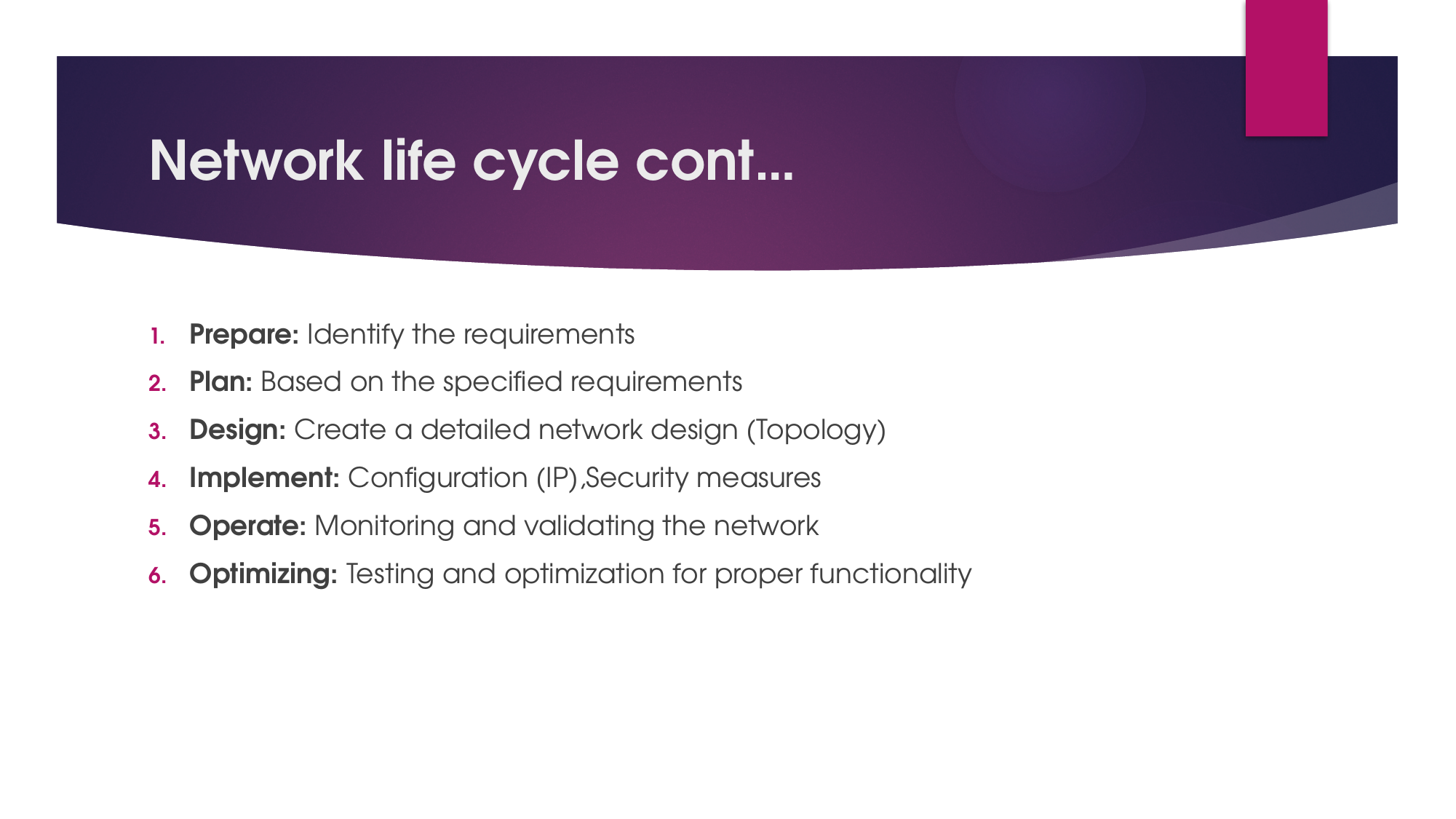

# Network life cycle cont…
Prepare: Identify the requirements
Plan: Based on the specified requirements
Design: Create a detailed network design (Topology)
Implement: Configuration (IP),Security measures
Operate: Monitoring and validating the network
Optimizing: Testing and optimization for proper functionality